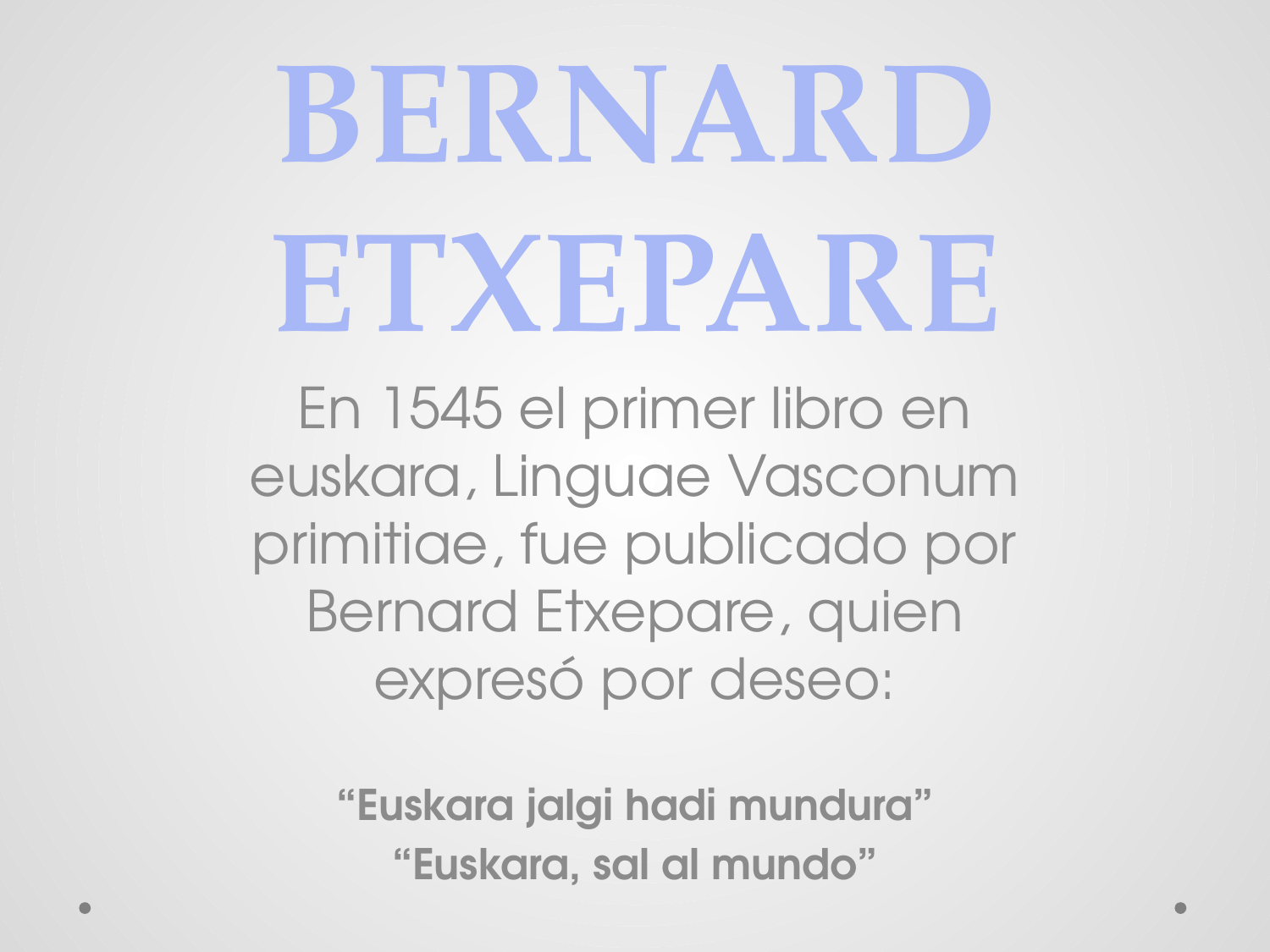

# BERNARD ETXEPARE
En 1545 el primer libro en euskara, Linguae Vasconum primitiae, fue publicado por Bernard Etxepare, quien expresó por deseo:

“Euskara jalgi hadi mundura”
“Euskara, sal al mundo”